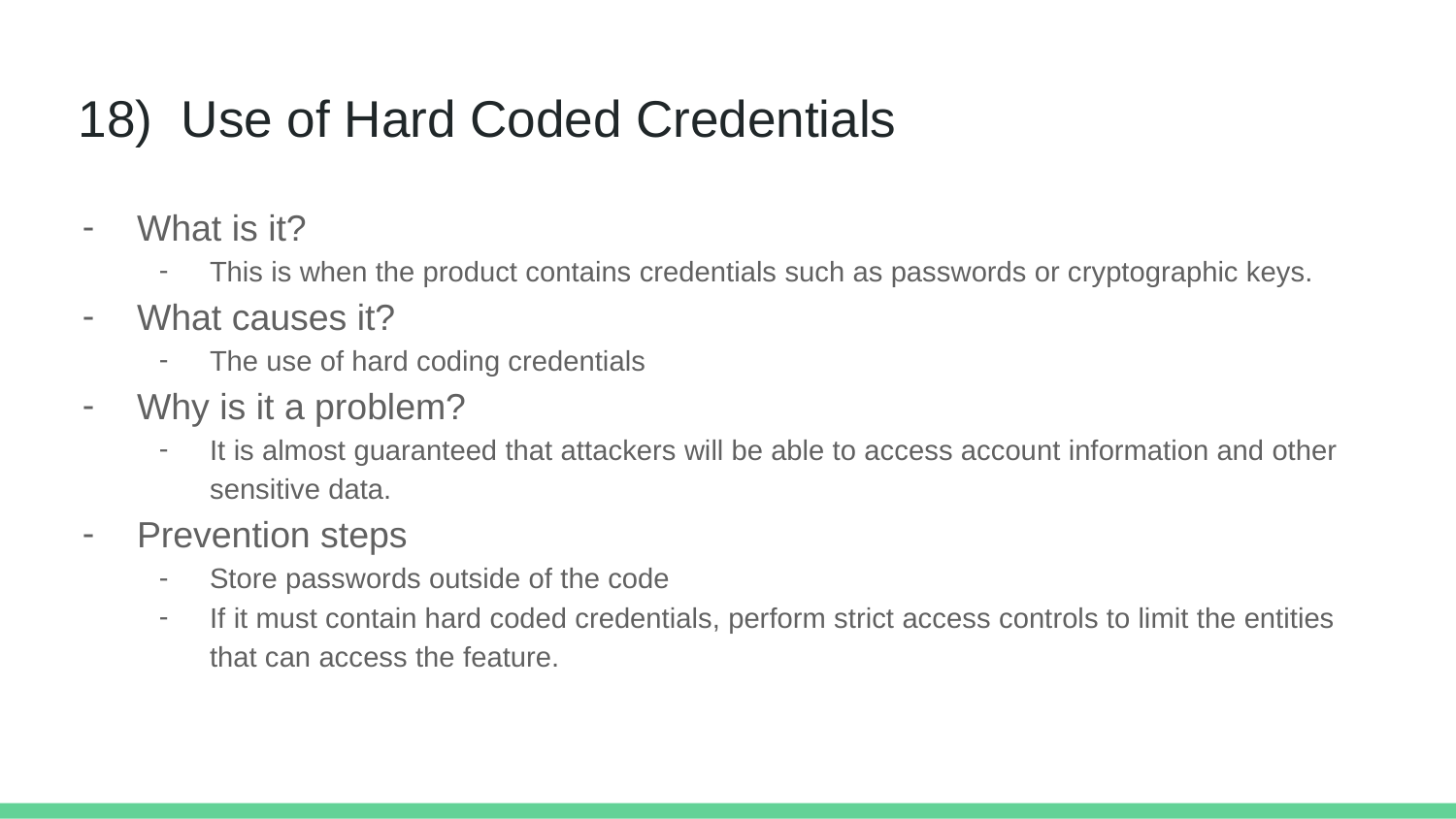

# 18)  Use of Hard Coded Credentials
What is it?
This is when the product contains credentials such as passwords or cryptographic keys.
What causes it?
The use of hard coding credentials
Why is it a problem?
It is almost guaranteed that attackers will be able to access account information and other sensitive data.
Prevention steps
Store passwords outside of the code
If it must contain hard coded credentials, perform strict access controls to limit the entities that can access the feature.